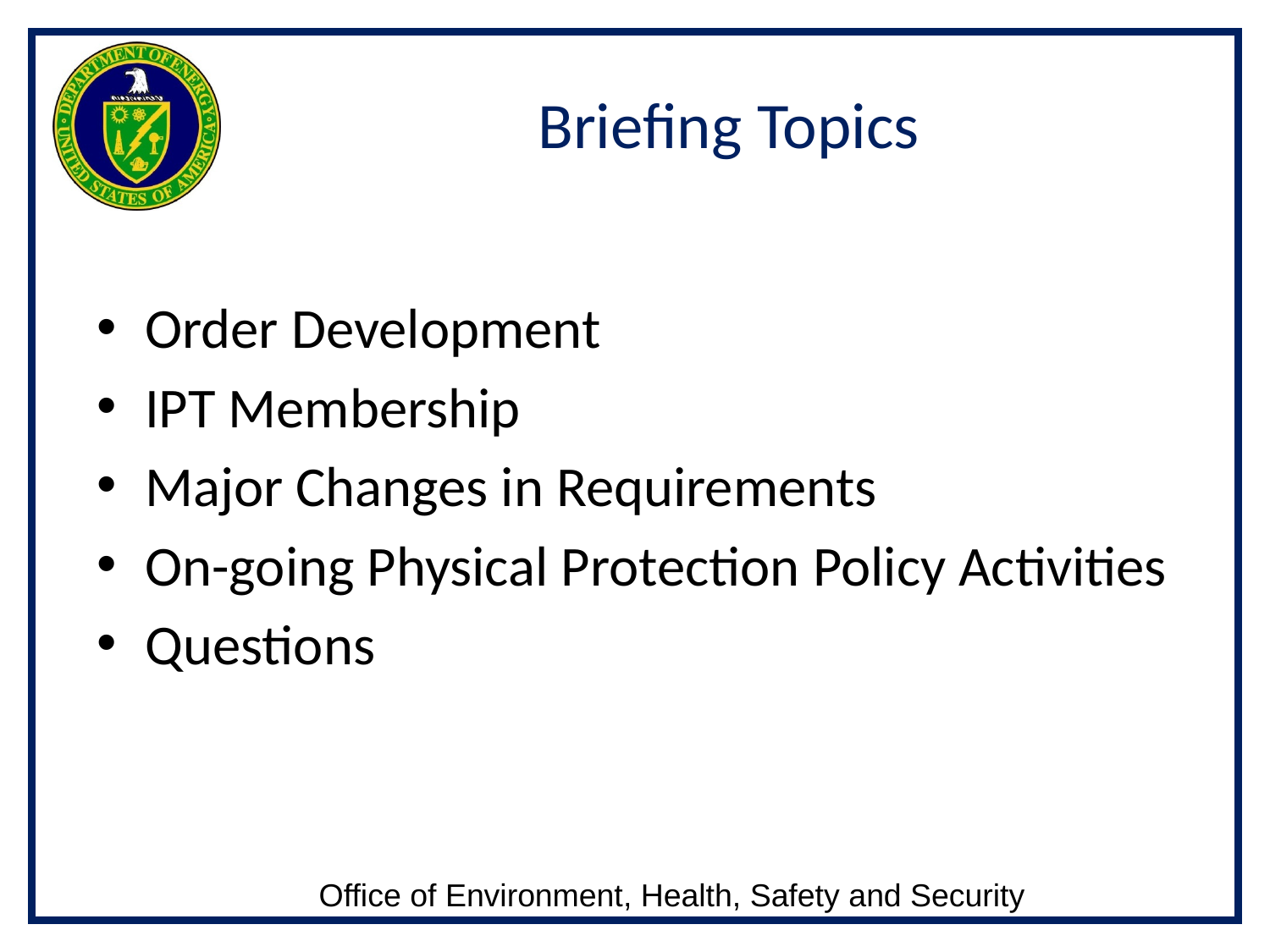

# Briefing Topics
Order Development
IPT Membership
Major Changes in Requirements
On-going Physical Protection Policy Activities
Questions